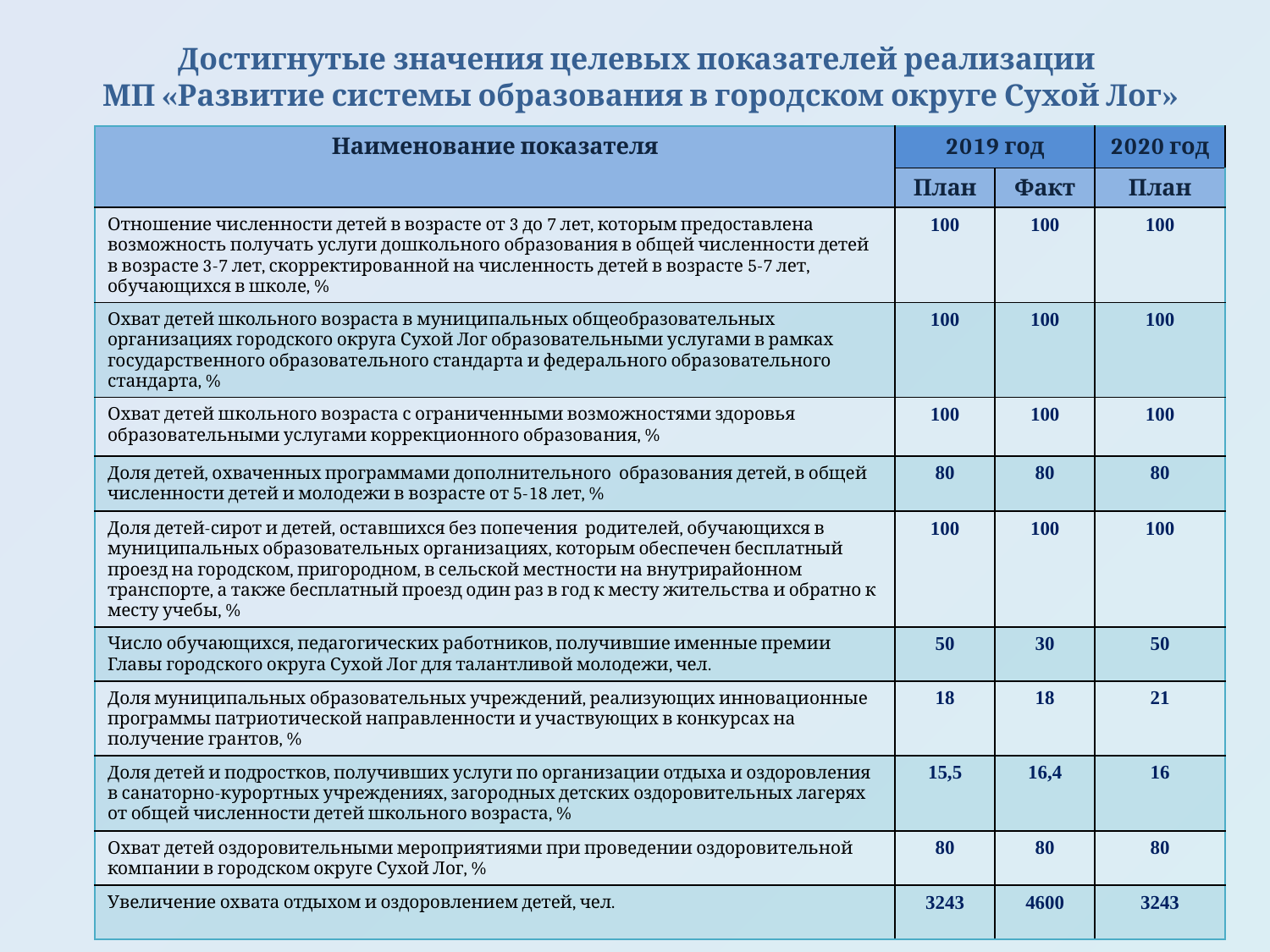

# Достигнутые значения целевых показателей реализации МП «Развитие системы образования в городском округе Сухой Лог»
| Наименование показателя | 2019 год |  | 2020 год |
| --- | --- | --- | --- |
|  | План | Факт | План |
| Отношение численности детей в возрасте от 3 до 7 лет, которым предоставлена возможность получать услуги дошкольного образования в общей численности детей в возрасте 3-7 лет, скорректированной на численность детей в возрасте 5-7 лет, обучающихся в школе, % | 100 | 100 | 100 |
| Охват детей школьного возраста в муниципальных общеобразовательных организациях городского округа Сухой Лог образовательными услугами в рамках государственного образовательного стандарта и федерального образовательного стандарта, % | 100 | 100 | 100 |
| Охват детей школьного возраста с ограниченными возможностями здоровья образовательными услугами коррекционного образования, % | 100 | 100 | 100 |
| Доля детей, охваченных программами дополнительного образования детей, в общей численности детей и молодежи в возрасте от 5-18 лет, % | 80 | 80 | 80 |
| Доля детей-сирот и детей, оставшихся без попечения родителей, обучающихся в муниципальных образовательных организациях, которым обеспечен бесплатный проезд на городском, пригородном, в сельской местности на внутрирайонном транспорте, а также бесплатный проезд один раз в год к месту жительства и обратно к месту учебы, % | 100 | 100 | 100 |
| Число обучающихся, педагогических работников, получившие именные премии Главы городского округа Сухой Лог для талантливой молодежи, чел. | 50 | 30 | 50 |
| Доля муниципальных образовательных учреждений, реализующих инновационные программы патриотической направленности и участвующих в конкурсах на получение грантов, % | 18 | 18 | 21 |
| Доля детей и подростков, получивших услуги по организации отдыха и оздоровления в санаторно-курортных учреждениях, загородных детских оздоровительных лагерях от общей численности детей школьного возраста, % | 15,5 | 16,4 | 16 |
| Охват детей оздоровительными мероприятиями при проведении оздоровительной компании в городском округе Сухой Лог, % | 80 | 80 | 80 |
| Увеличение охвата отдыхом и оздоровлением детей, чел. | 3243 | 4600 | 3243 |